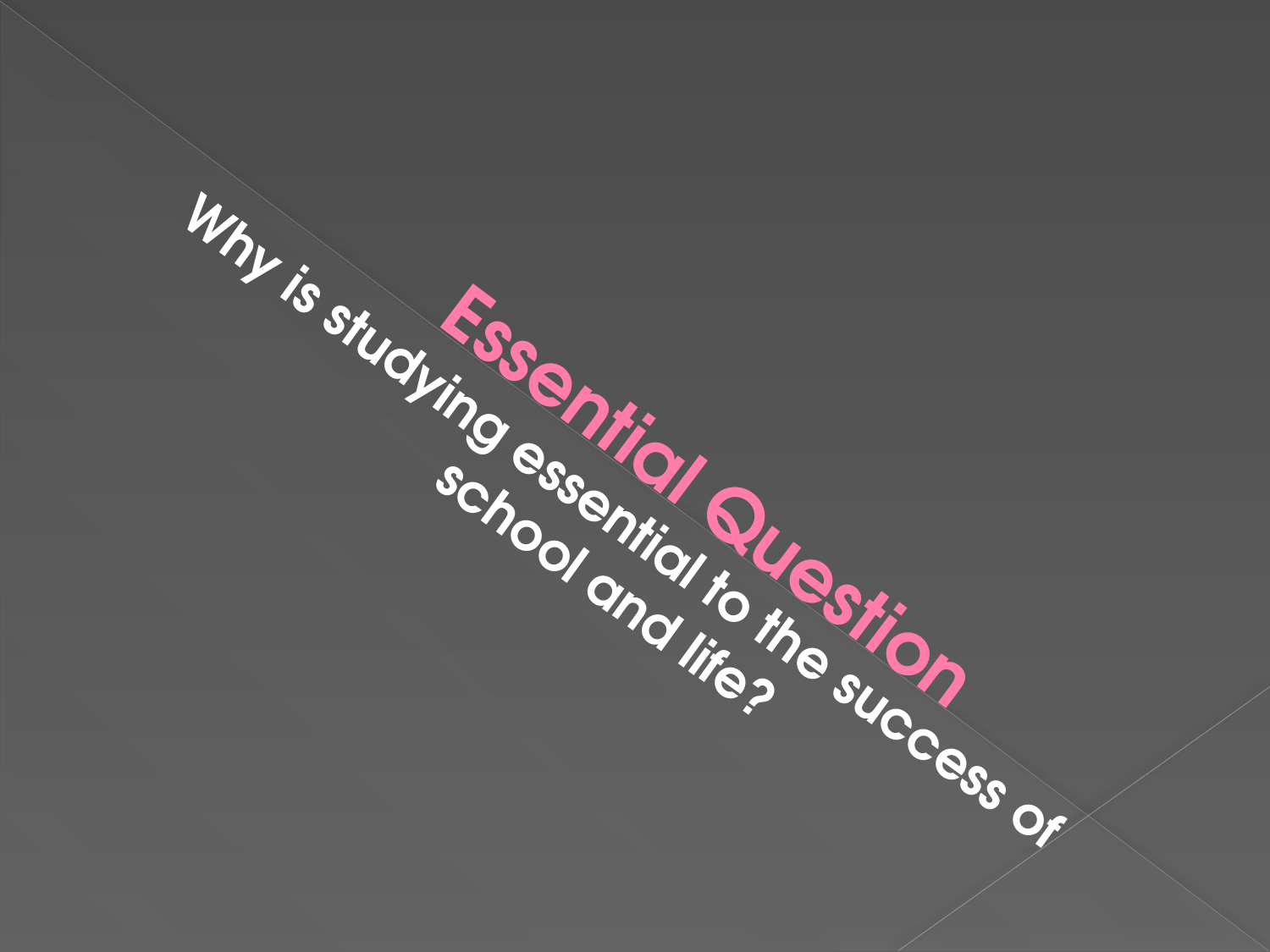

Why is studying essential to the success of school and life?
# Essential Question